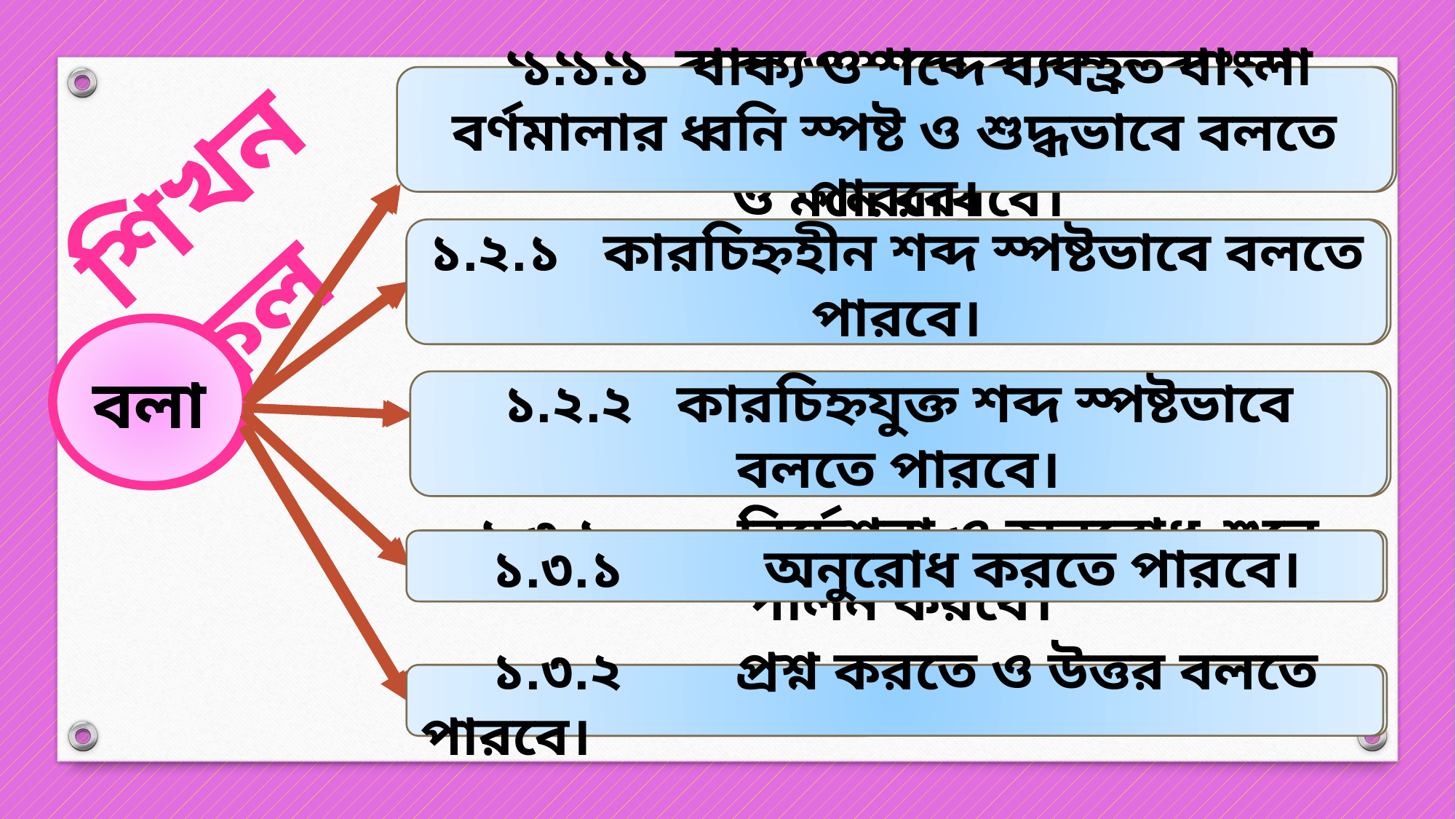

১.১.১   বাক্য ও শব্দে ব্যবহ্রত বাংলা বর্ণমালার ধ্বনি স্পষ্ট ও শুদ্ধভাবে বলতে পারবে।
১.১.১   বাক্য ও শব্দে ব্যবহ্রত বাংলা বর্ণমালার ধ্বনি মনোযোগ সহকারে শুনবে ও মনে রাখবে।
শিখনফল
১.২.১   কারচিহ্নহীন শব্দ স্পষ্টভাবে বলতে পারবে।
১.২.১   কারচিহ্নহীন শব্দ মনোযোগ সহকারে শুনবে ও মনে রাখবে।
বলা
শোনা
১.২.২   কারচিহ্নযুক্ত শব্দ স্পষ্টভাবে বলতে পারবে।
১.২.২   কারচিহ্নযুক্ত শব্দ মনোযোগ সহকারে শুনবে ও মনে রাখবে।
     ১.৩.১          অনুরোধ করতে পারবে।
১.৩.১         নির্দেশনা ও অনুরোধ শুনে পালন করবে।
     ১.৩.২        প্রশ্ন করতে ও উত্তর বলতে পারবে।
  ১.৩.২        প্রশ্ন শুনে বুঝতে পারবে ।